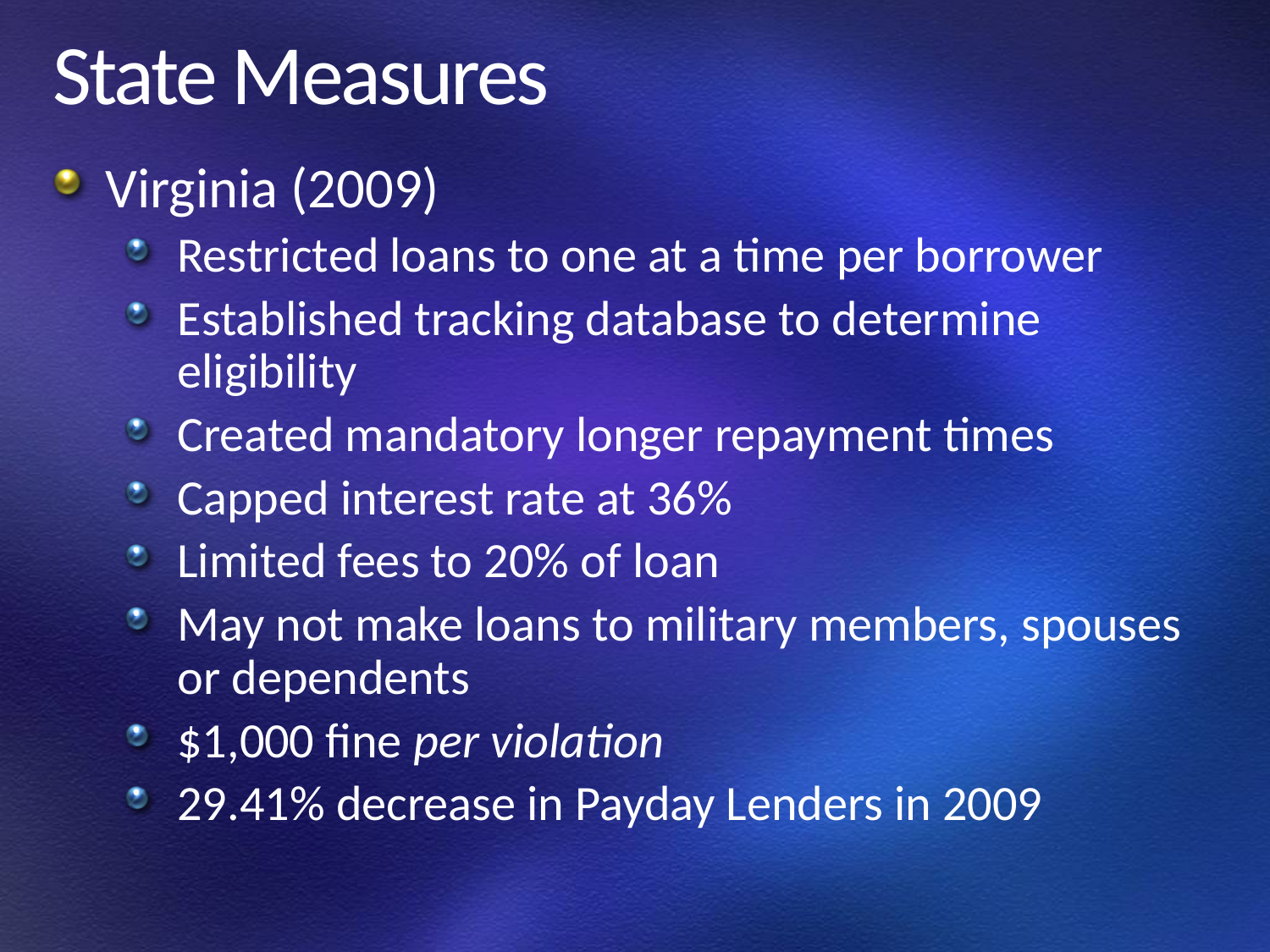

# State Measures
Virginia (2009)
Restricted loans to one at a time per borrower
Established tracking database to determine eligibility
Created mandatory longer repayment times
Capped interest rate at 36%
Limited fees to 20% of loan
May not make loans to military members, spouses or dependents
$1,000 fine per violation
29.41% decrease in Payday Lenders in 2009